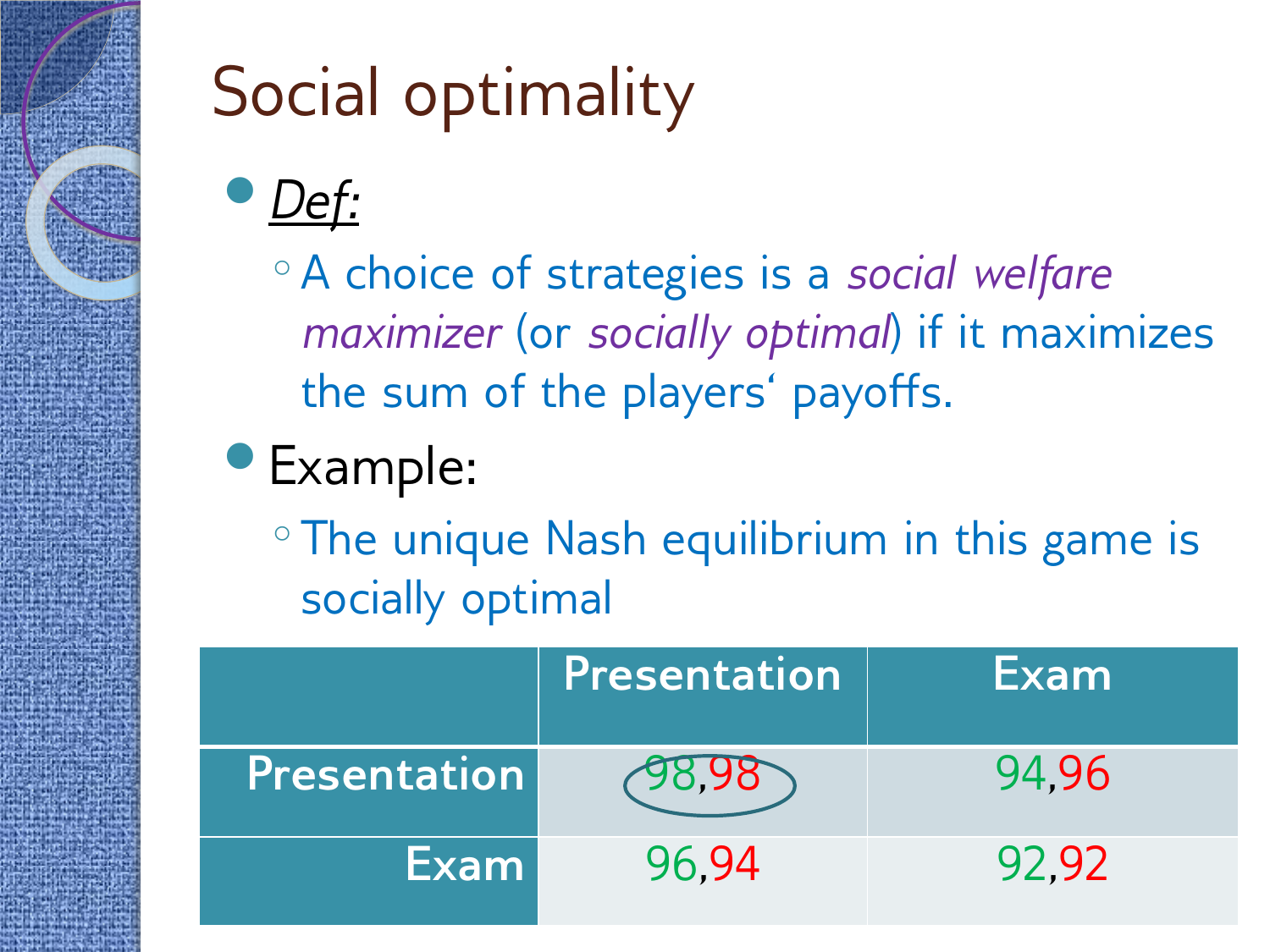

# Social optimality
Def:
A choice of strategies is a social welfare maximizer (or socially optimal) if it maximizes the sum of the players‘ payoffs.
Example:
The unique Nash equilibrium in this game is socially optimal
|  | Presentation | Exam |
| --- | --- | --- |
| Presentation | 98,98 | 94,96 |
| Exam | 96,94 | 92,92 |